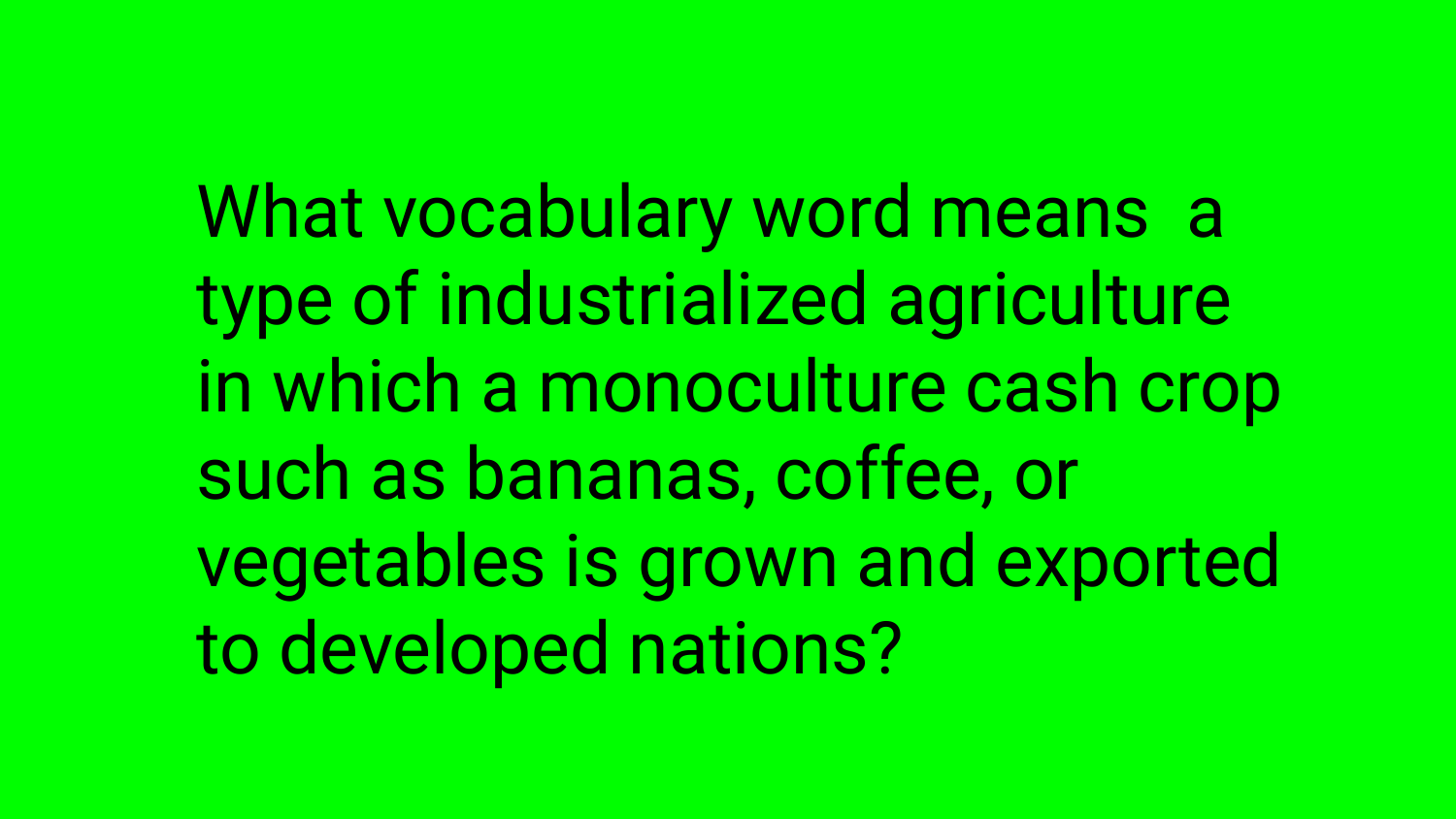

What vocabulary word means  a type of industrialized agriculture in which a monoculture cash crop such as bananas, coffee, or vegetables is grown and exported to developed nations?